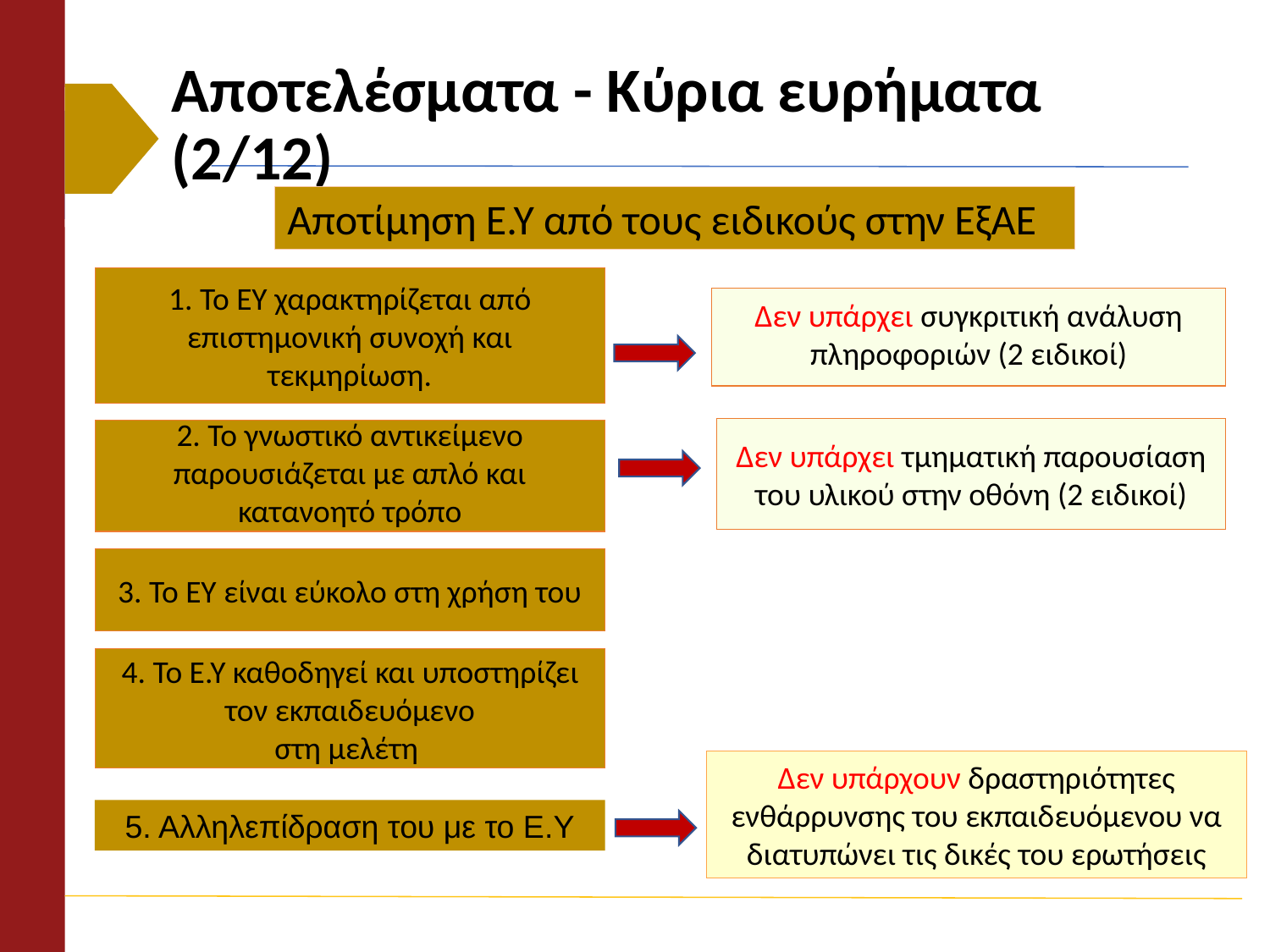

# Αποτελέσματα - Κύρια ευρήματα (2/12)
Αποτίμηση Ε.Υ από τους ειδικούς στην ΕξΑΕ
1. Το ΕΥ χαρακτηρίζεται από επιστημονική συνοχή και τεκμηρίωση.

Δεν υπάρχει συγκριτική ανάλυση πληροφοριών (2 ειδικοί)

Δεν υπάρχει τμηματική παρουσίαση του υλικού στην οθόνη (2 ειδικοί)

2. Το γνωστικό αντικείμενο παρουσιάζεται με απλό και κατανοητό τρόπο

3. Το ΕΥ είναι εύκολο στη χρήση του
4. Το Ε.Υ καθοδηγεί και υποστηρίζει τον εκπαιδευόμενο
στη μελέτη
Δεν υπάρχουν δραστηριότητες ενθάρρυνσης του εκπαιδευόμενου να διατυπώνει τις δικές του ερωτήσεις
5. Αλληλεπίδραση του με το Ε.Υ